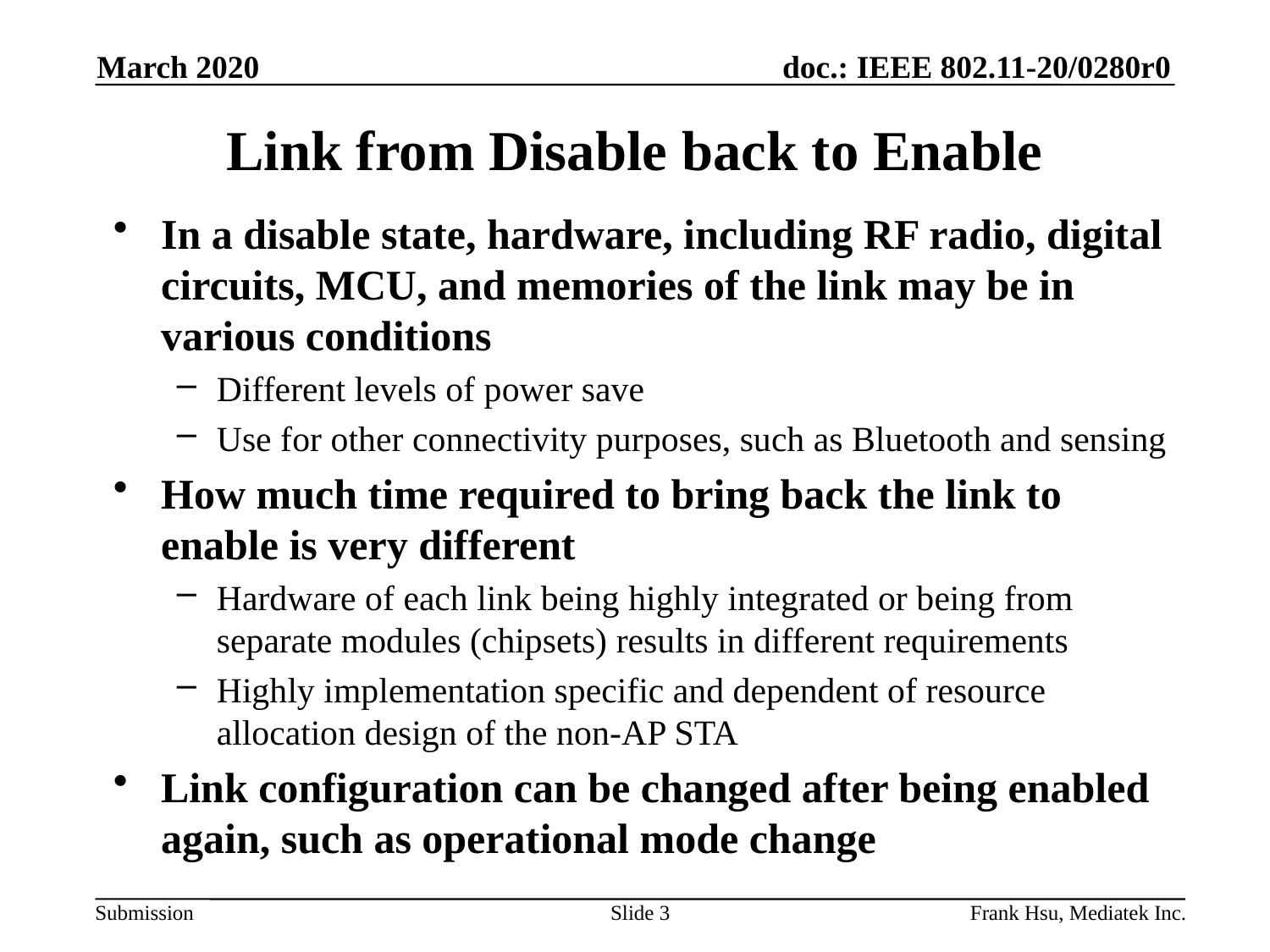

March 2020
# Link from Disable back to Enable
In a disable state, hardware, including RF radio, digital circuits, MCU, and memories of the link may be in various conditions
Different levels of power save
Use for other connectivity purposes, such as Bluetooth and sensing
How much time required to bring back the link to enable is very different
Hardware of each link being highly integrated or being from separate modules (chipsets) results in different requirements
Highly implementation specific and dependent of resource allocation design of the non-AP STA
Link configuration can be changed after being enabled again, such as operational mode change

Slide 3
Frank Hsu, Mediatek Inc.